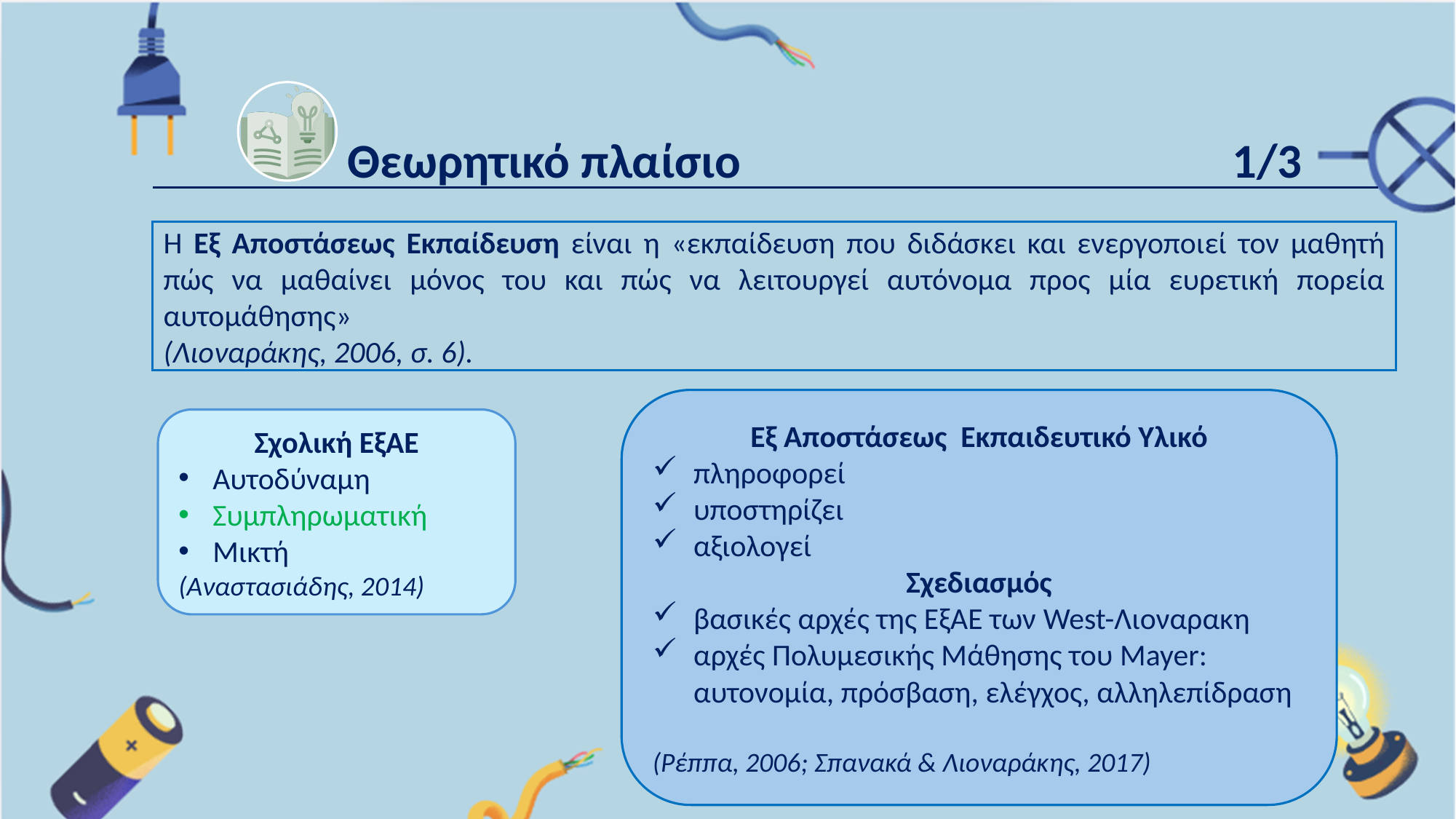

Θεωρητικό πλαίσιο                                             1/3
Η Εξ Αποστάσεως Εκπαίδευση είναι η «εκπαίδευση που διδάσκει και ενεργοποιεί τον μαθητή πώς να μαθαίνει μόνος του και πώς να λειτουργεί αυτόνομα προς μία ευρετική πορεία αυτομάθησης»
(Λιοναράκης, 2006, σ. 6).
Εξ Αποστάσεως  Εκπαιδευτικό Υλικό
πληροφορεί
υποστηρίζει
αξιολογεί
Σχεδιασμός
βασικές αρχές της ΕξΑΕ των West-Λιοναρακη
αρχές Πολυμεσικής Μάθησης του Mayer: αυτονομία, πρόσβαση, ελέγχος, αλληλεπίδραση

(Ρέππα, 2006; Σπανακά & Λιοναράκης, 2017)
Σχολική ΕξΑΕ
Αυτοδύναμη
Συμπληρωματική
Μικτή
(Αναστασιάδης, 2014)